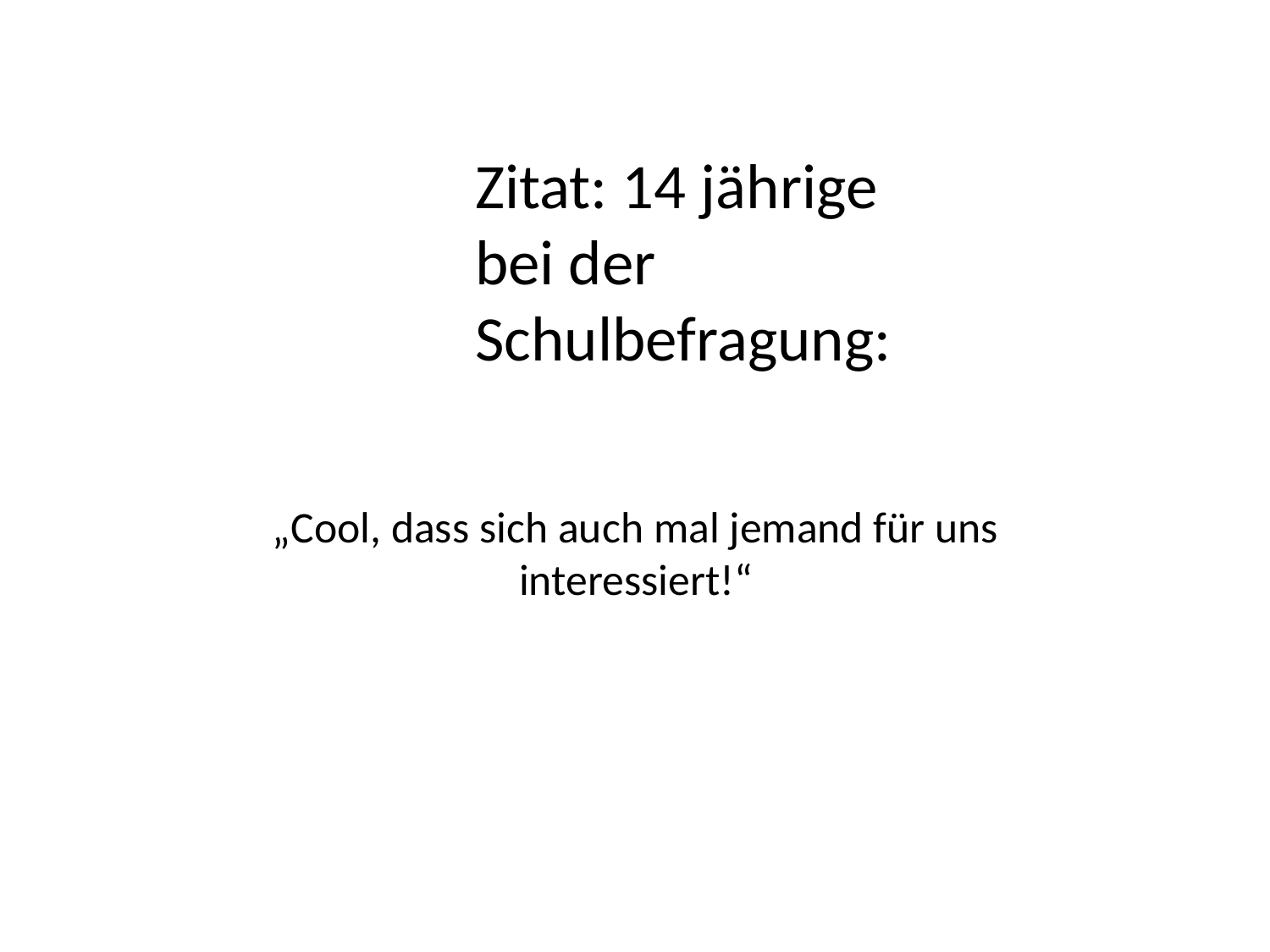

Zitat: 14 jährige bei der Schulbefragung:
# „Cool, dass sich auch mal jemand für uns interessiert!“